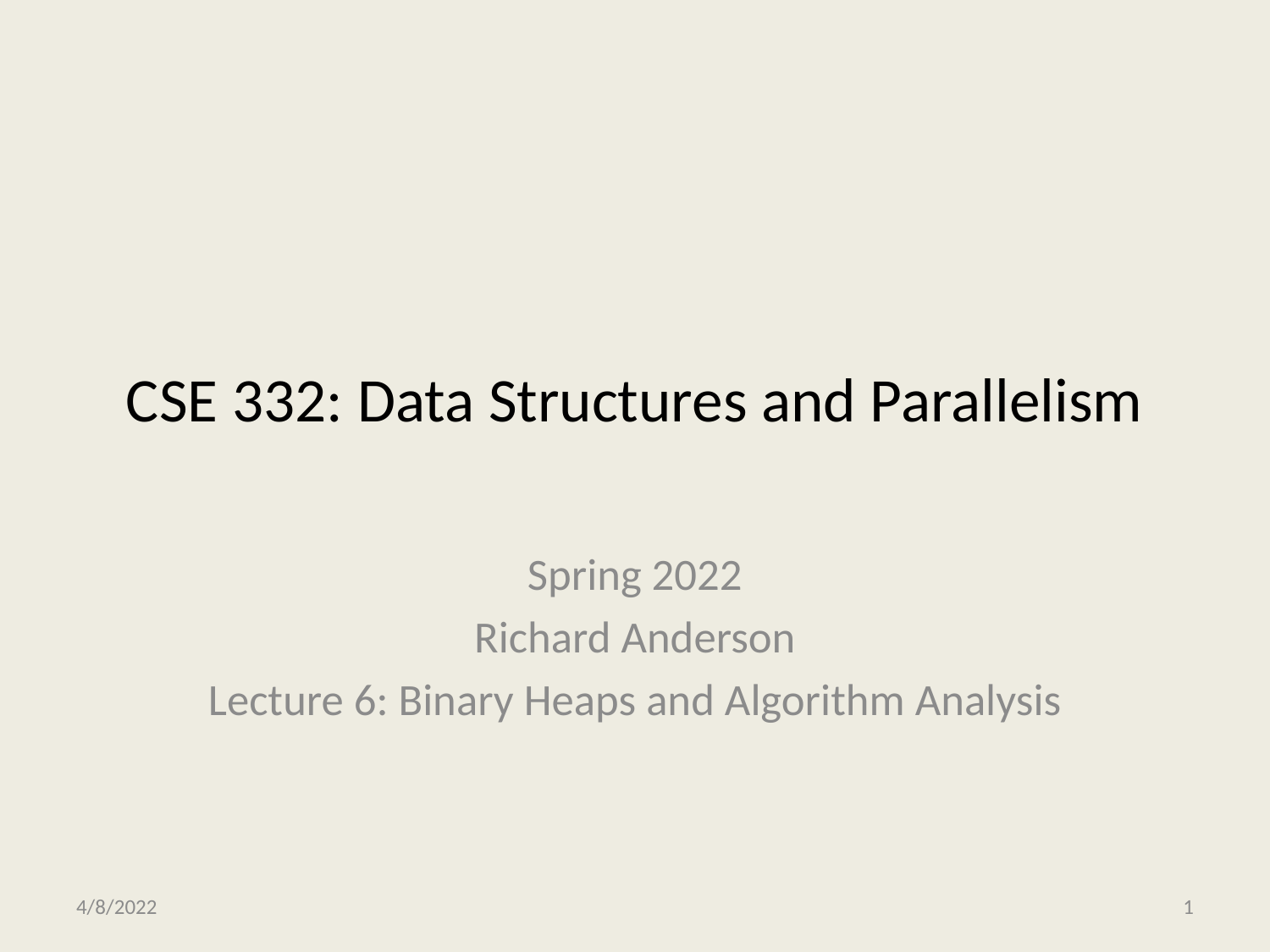

# CSE 332: Data Structures and Parallelism
Spring 2022
Richard Anderson
Lecture 6: Binary Heaps and Algorithm Analysis
4/8/2022
CSE 332
1